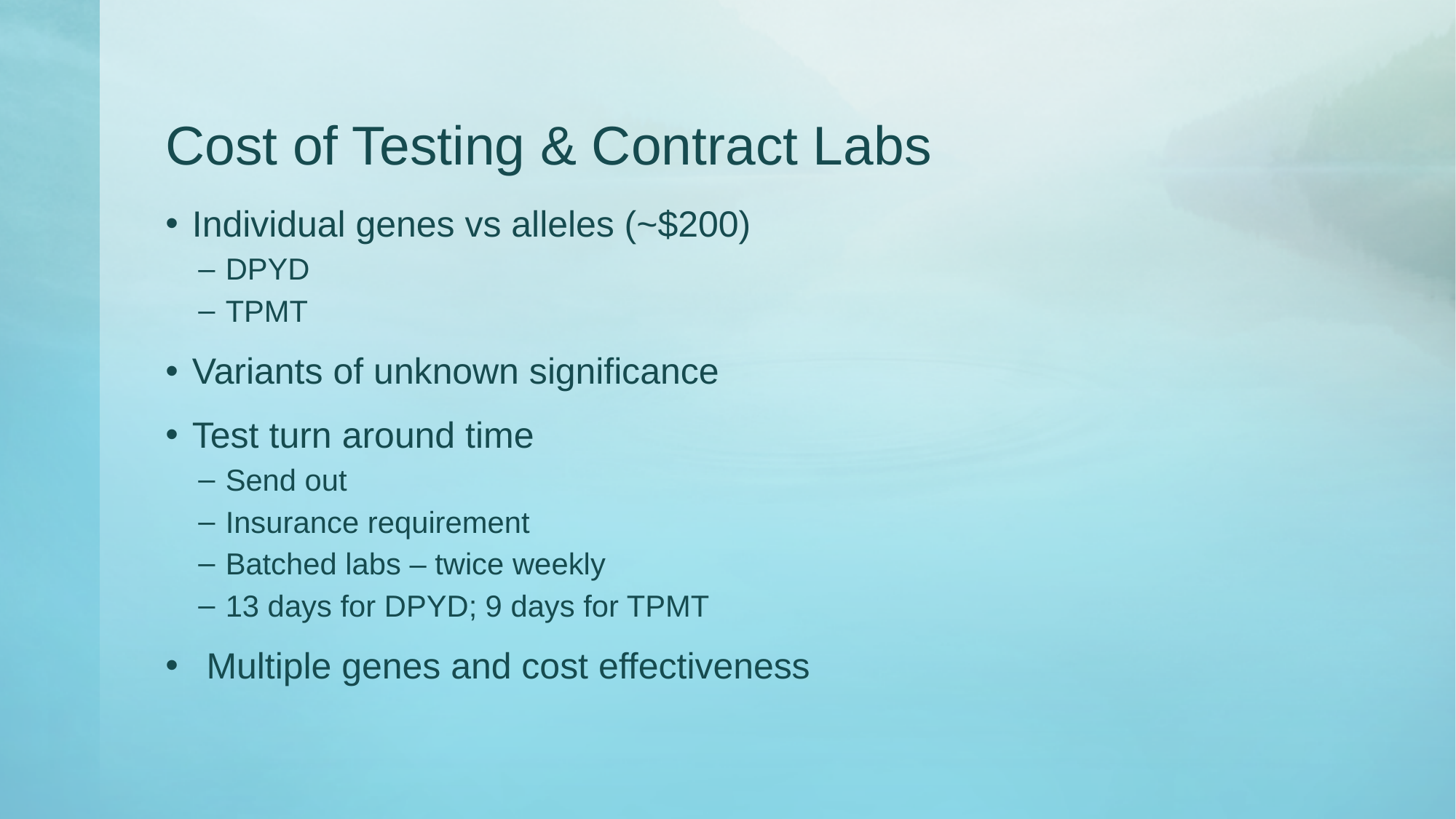

# Cost of Testing & Contract Labs
Individual genes vs alleles (~$200)
DPYD
TPMT
Variants of unknown significance
Test turn around time
Send out
Insurance requirement
Batched labs – twice weekly
13 days for DPYD; 9 days for TPMT
Multiple genes and cost effectiveness